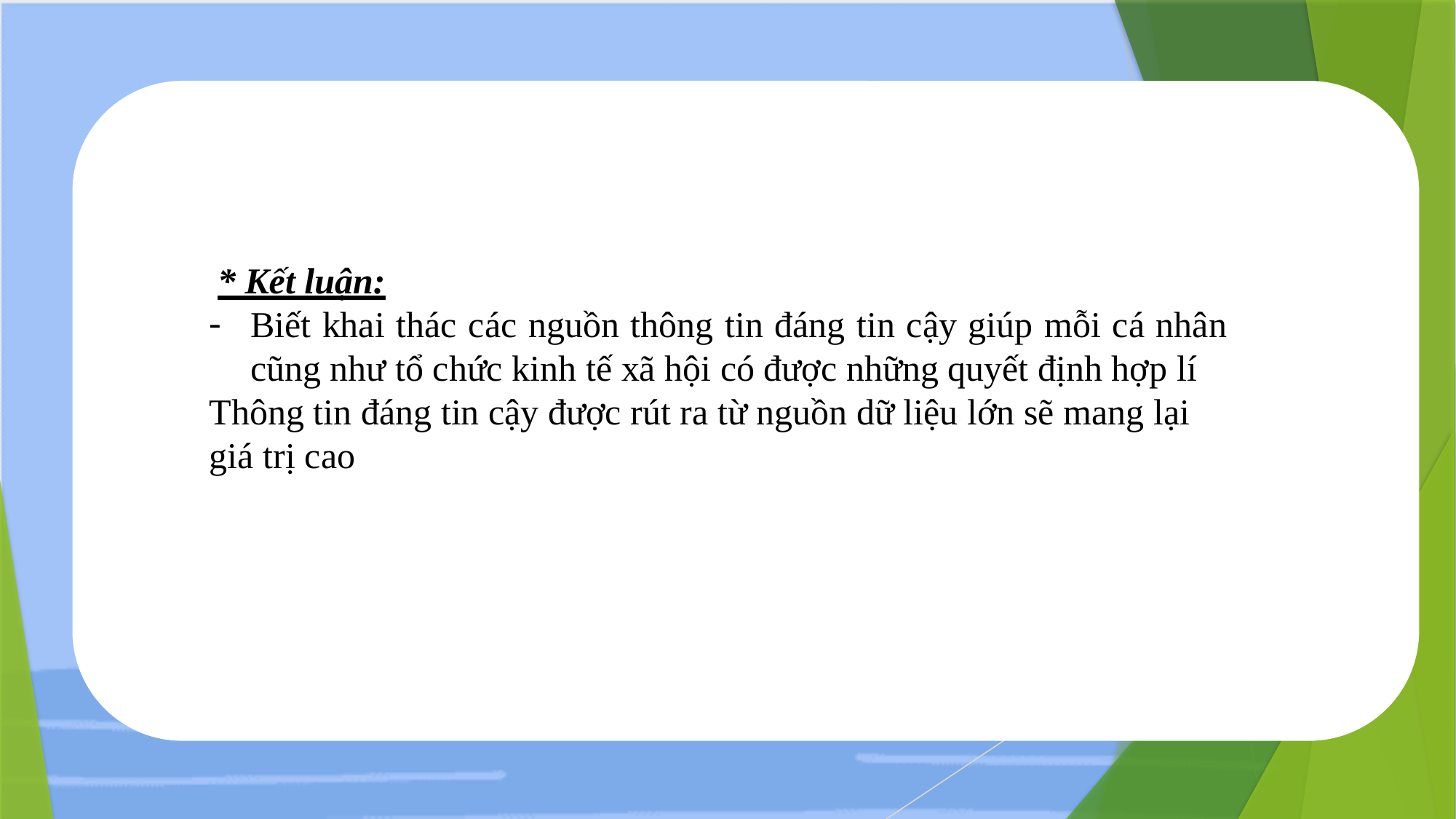

- Máy tính xách tay thường có sẵn loa, micro và camera.
* Kết luận:
Biết khai thác các nguồn thông tin đáng tin cậy giúp mỗi cá nhân cũng như tổ chức kinh tế xã hội có được những quyết định hợp lí
Thông tin đáng tin cậy được rút ra từ nguồn dữ liệu lớn sẽ mang lại giá trị cao